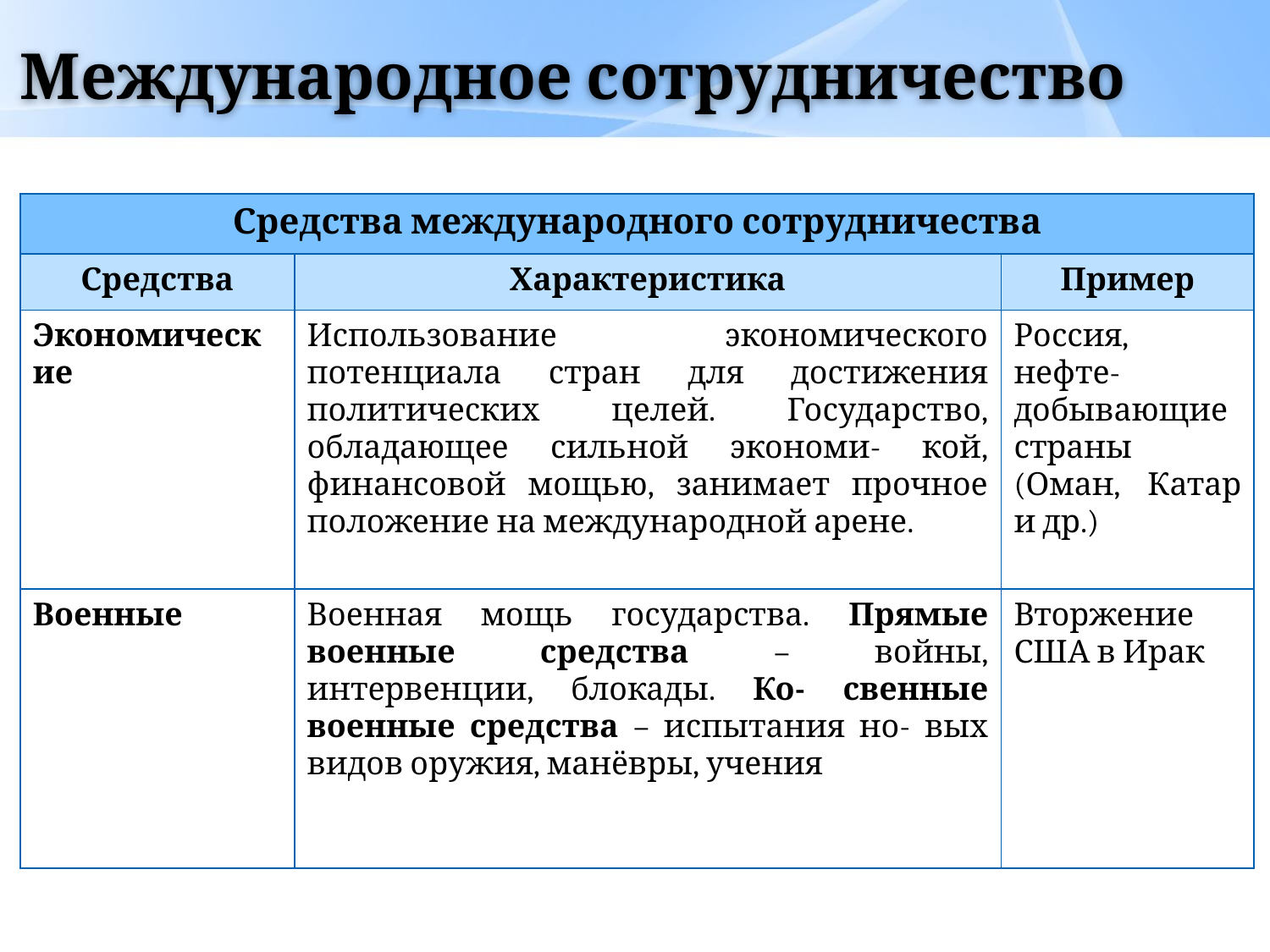

# Международное сотрудничество
| Средства международного сотрудничества |  |  |
| --- | --- | --- |
| Средства | Характеристика | Пример |
| Экономические | Использование экономического потенциала стран для достижения политических целей. Государство, обладающее сильной экономи- кой, финансовой мощью, занимает прочное положение на международной арене. | Россия, нефте- добывающие страны (Оман, Катар и др.) |
| Военные | Военная мощь государства. Прямые военные средства – войны, интервенции, блокады. Ко- свенные военные средства – испытания но- вых видов оружия, манёвры, учения | Вторжение США в Ирак |